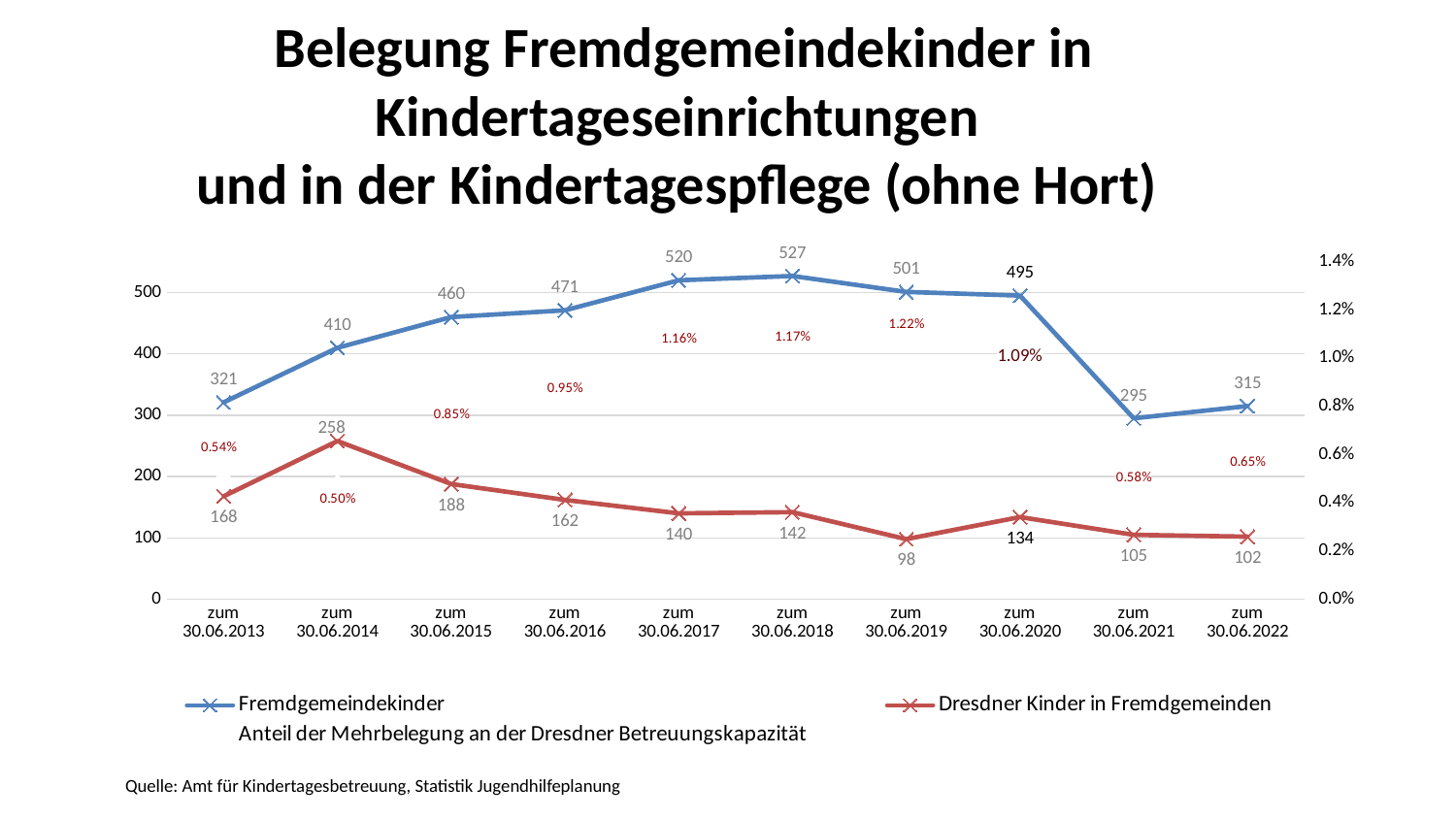

Belegung Fremdgemeindekinder in Kindertageseinrichtungen
und in der Kindertagespflege (ohne Hort)

### Chart

| Category | Fremdgemeindekinder | Dresdner Kinder in Fremdgemeinden | Anteil der Mehrbelegung an der Dresdner Betreuungskapazität |
|---|---|---|---|
| zum
30.06.2013 | 321.0 | 168.0 | 0.005362588062107883 |
| zum
30.06.2014 | 410.0 | 258.0 | 0.004968456836531233 |
| zum
30.06.2015 | 460.0 | 188.0 | 0.008483298506066182 |
| zum
30.06.2016 | 471.0 | 162.0 | 0.009544106745737583 |
| zum
30.06.2017 | 520.0 | 140.0 | 0.011613691931540342 |
| zum 30.06.2018 | 527.0 | 142.0 | 0.011700705081449063 |
| zum 30.06.2019 | 501.0 | 98.0 | 0.01219733656174334 |
| zum 30.06.2020 | 495.0 | 134.0 | 0.01094801965184691 |
| zum 30.06.2021 | 295.0 | 105.0 | 0.005831977654317198 |
| zum 30.06.2022 | 315.0 | 102.0 | 0.006503221078985131 |
Quelle: Amt für Kindertagesbetreuung, Statistik Jugendhilfeplanung